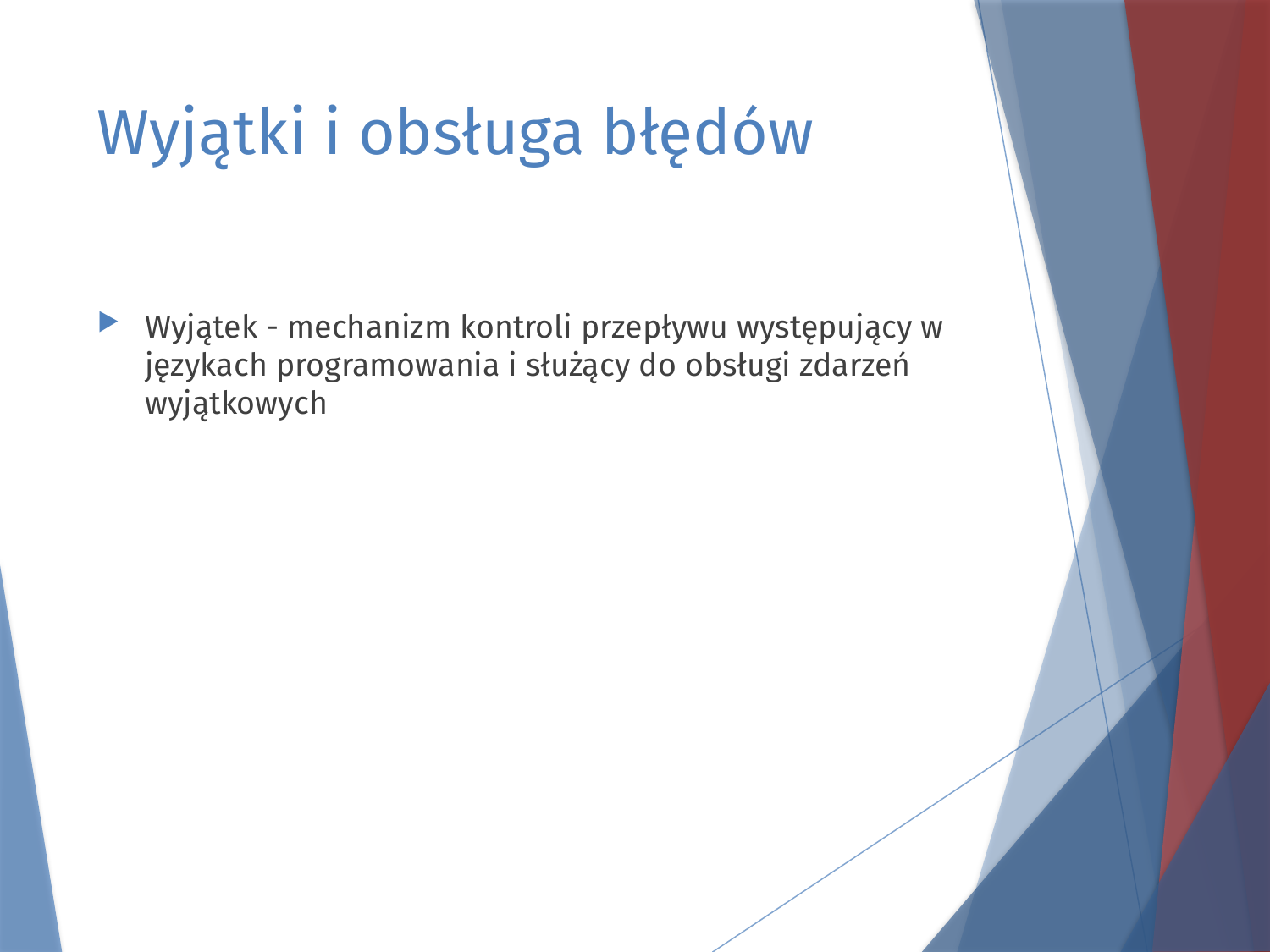

# Wyjątki i obsługa błędów
Wyjątek - mechanizm kontroli przepływu występujący w językach programowania i służący do obsługi zdarzeń wyjątkowych